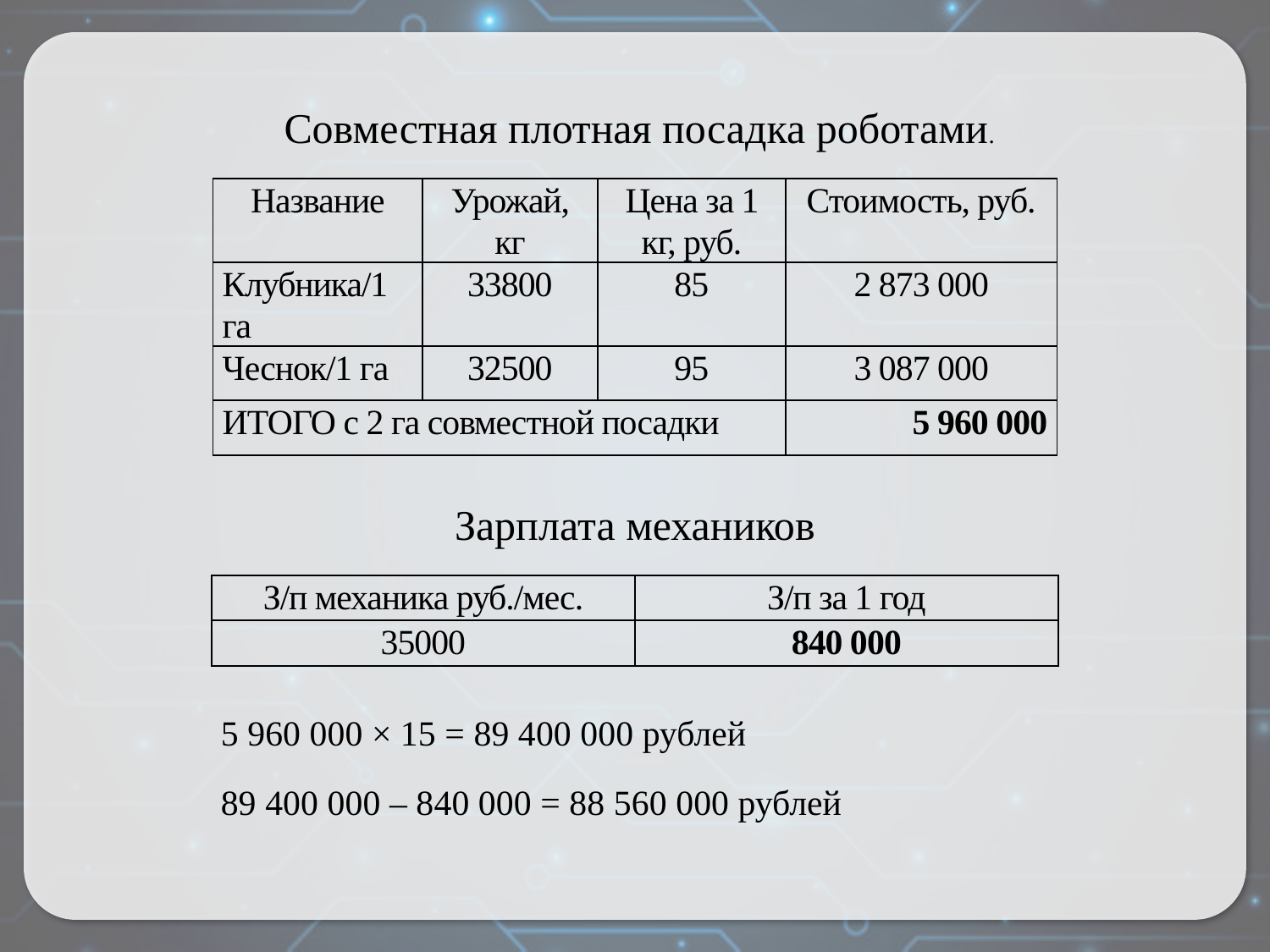

Совместная плотная посадка роботами.
| Название | Урожай, кг | Цена за 1 кг, руб. | Стоимость, руб. |
| --- | --- | --- | --- |
| Клубника/1 га | 33800 | 85 | 2 873 000 |
| Чеснок/1 га | 32500 | 95 | 3 087 000 |
| ИТОГО с 2 га совместной посадки |  |  | 5 960 000 |
Зарплата механиков
| З/п механика руб./мес. | З/п за 1 год |
| --- | --- |
| 35000 | 840 000 |
5 960 000 × 15 = 89 400 000 рублей
89 400 000 – 840 000 = 88 560 000 рублей